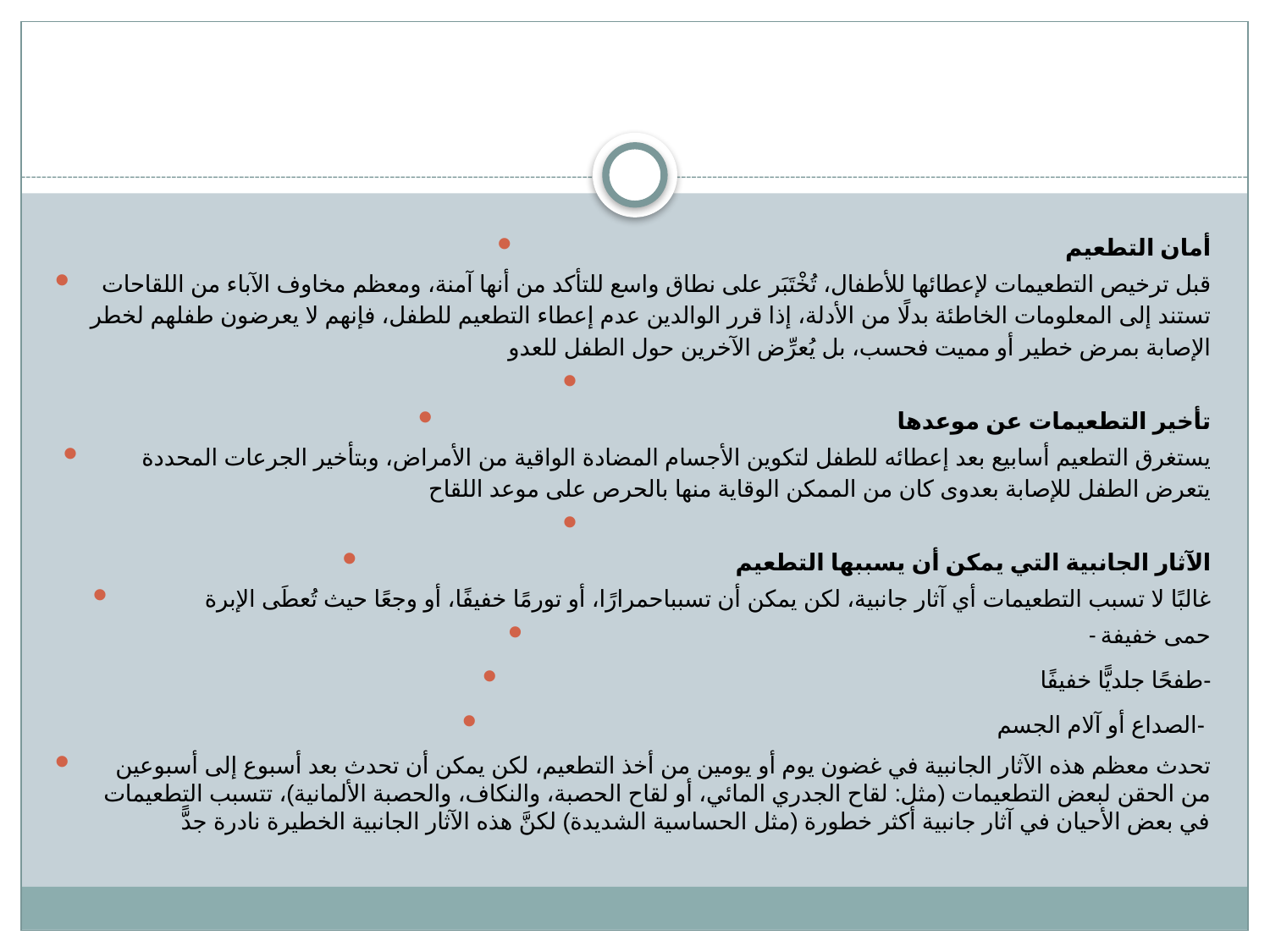

#
أمان التطعيم
قبل ترخيص التطعيمات لإعطائها للأطفال، تُخْتَبَر على نطاق واسع للتأكد من أنها آمنة، ومعظم مخاوف الآباء من اللقاحات تستند إلى المعلومات الخاطئة بدلًا من الأدلة، إذا قرر الوالدين عدم إعطاء التطعيم للطفل، فإنهم لا يعرضون طفلهم لخطر الإصابة بمرض خطير أو مميت فحسب، بل يُعرِّض الآخرين حول الطفل للعدو

تأخير التطعيمات عن موعدها
يستغرق التطعيم أسابيع بعد إعطائه للطفل لتكوين الأجسام المضادة الواقية من الأمراض، وبتأخير الجرعات المحددة يتعرض الطفل للإصابة بعدوى كان من الممكن الوقاية منها بالحرص على موعد اللقاح

الآثار الجانبية التي يمكن أن يسببها التطعيم
غالبًا لا تسبب التطعيمات أي آثار جانبية، لكن يمكن أن تسبباحمرارًا، أو تورمًا خفيفًا، أو وجعًا حيث تُعطَى الإبرة
- حمى خفيفة
 طفحًا جلديًّا خفيفًا-
 الصداع أو آلام الجسم-
تحدث معظم هذه الآثار الجانبية في غضون يوم أو يومين من أخذ التطعيم، لكن يمكن أن تحدث بعد أسبوع إلى أسبوعين من الحقن لبعض التطعيمات (مثل: لقاح الجدري المائي، أو لقاح الحصبة، والنكاف، والحصبة الألمانية)، تتسبب التطعيمات في بعض الأحيان في آثار جانبية أكثر خطورة (مثل الحساسية الشديدة) لكنَّ هذه الآثار الجانبية الخطيرة نادرة جدًّ